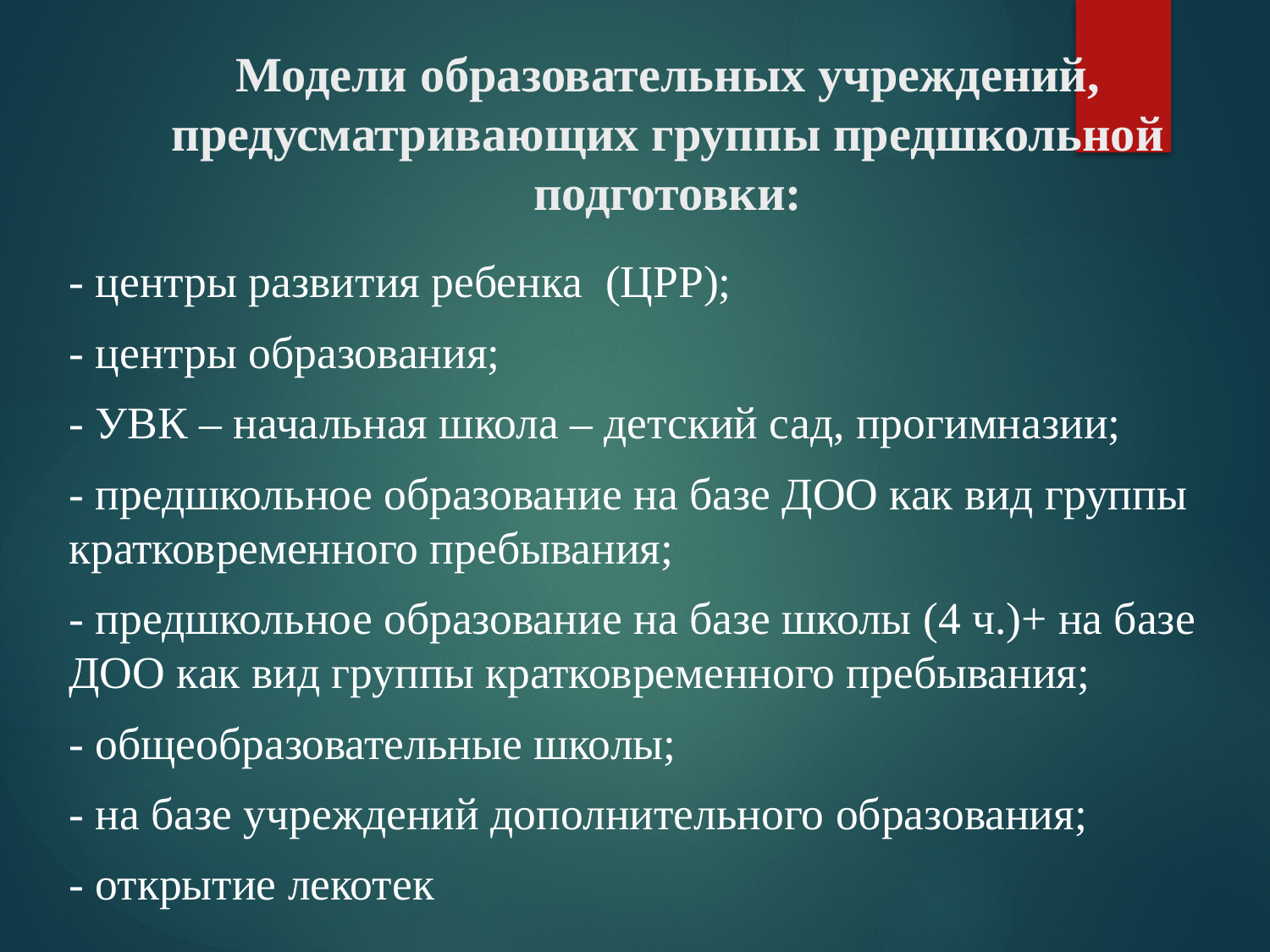

# Модели образовательных учреждений, предусматривающих группы предшкольной подготовки:
- центры развития ребенка  (ЦРР);
- центры образования;
- УВК – начальная школа – детский сад, прогимназии;
- предшкольное образование на базе ДОО как вид группы кратковременного пребывания;
- предшкольное образование на базе школы (4 ч.)+ на базе ДОО как вид группы кратковременного пребывания;
- общеобразовательные школы;
- на базе учреждений дополнительного образования;
- открытие лекотек